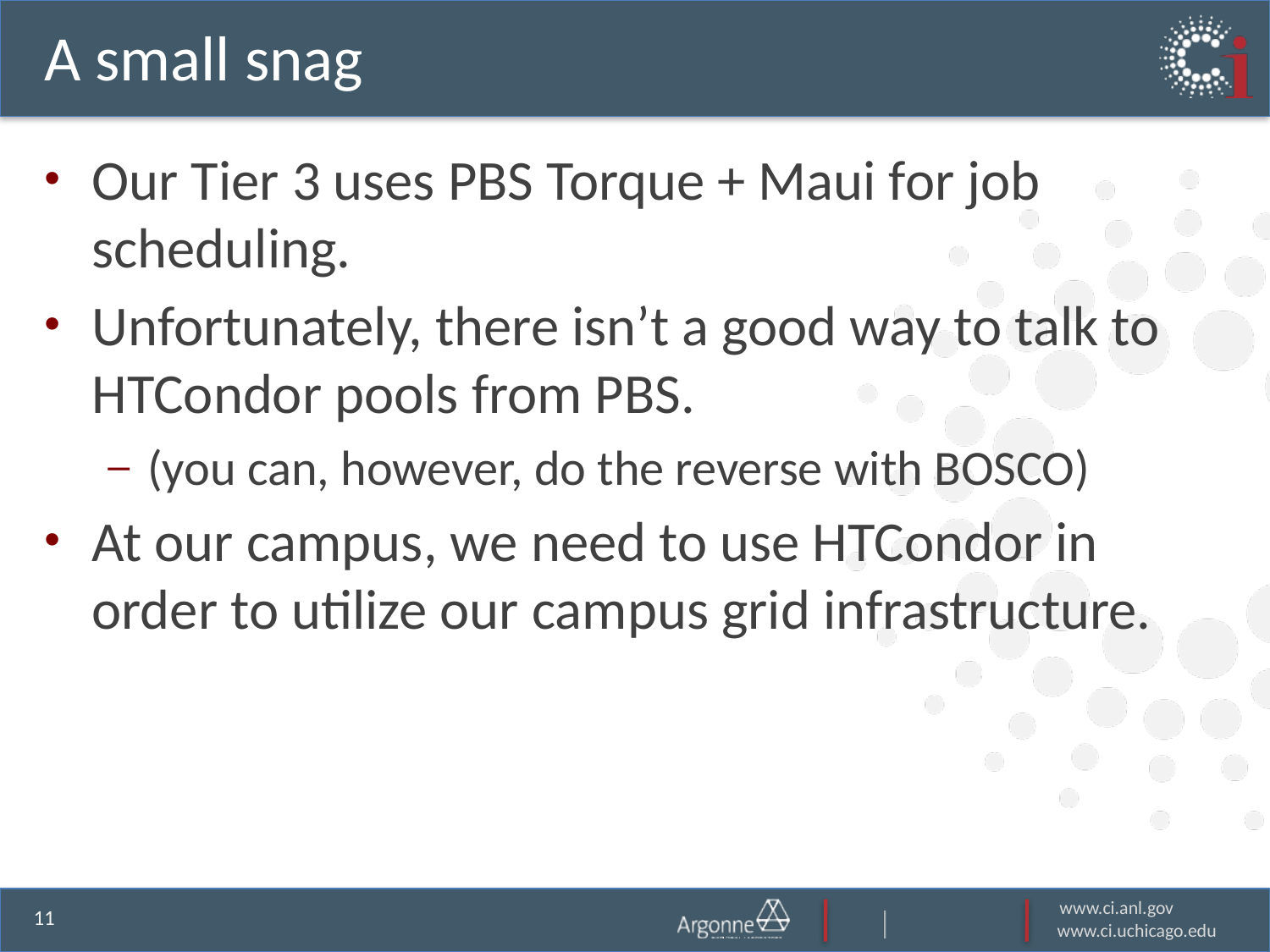

# A small snag
Our Tier 3 uses PBS Torque + Maui for job scheduling.
Unfortunately, there isn’t a good way to talk to HTCondor pools from PBS.
(you can, however, do the reverse with BOSCO)
At our campus, we need to use HTCondor in order to utilize our campus grid infrastructure.